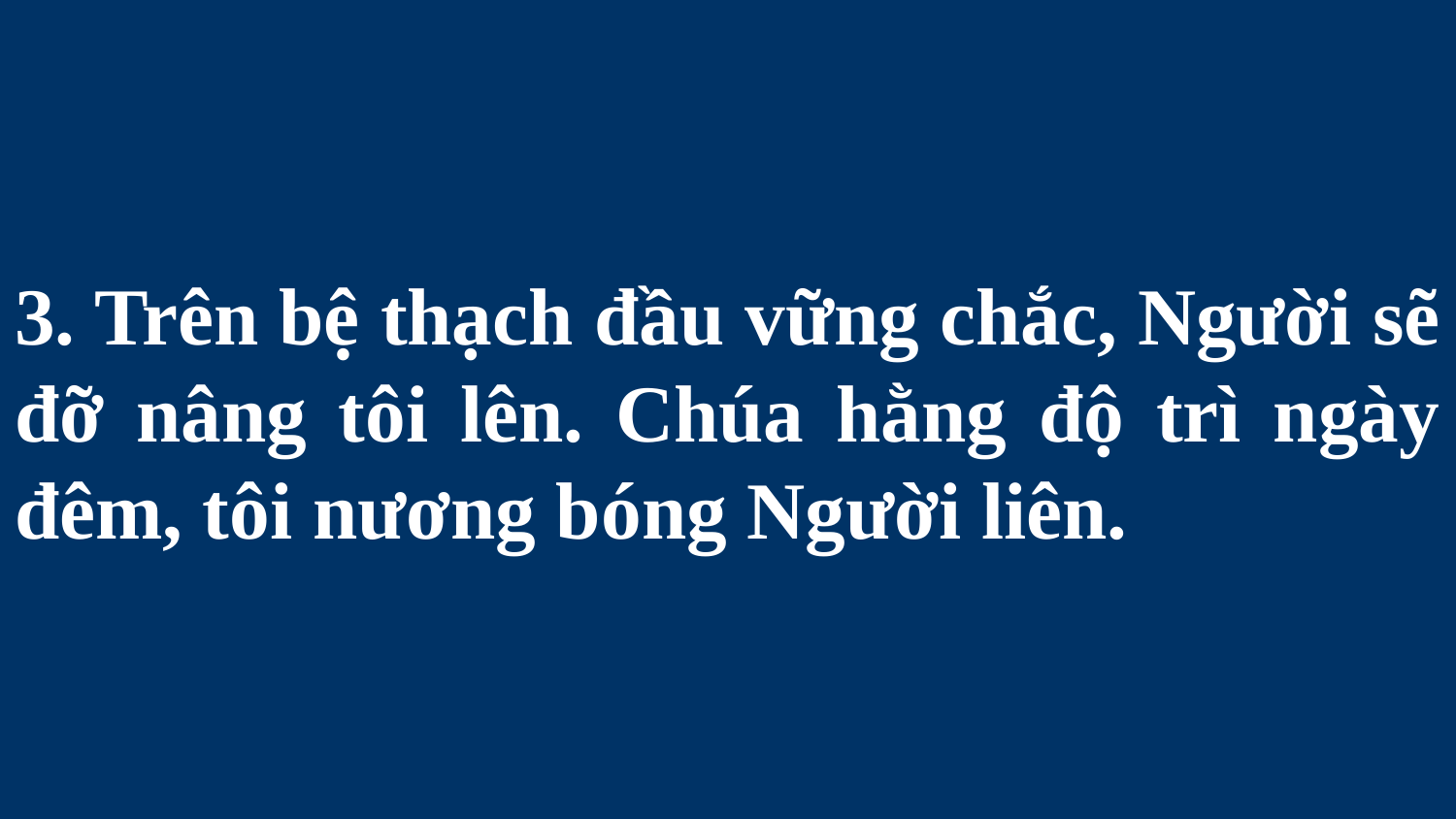

# 3. Trên bệ thạch đầu vững chắc, Người sẽ đỡ nâng tôi lên. Chúa hằng độ trì ngày đêm, tôi nương bóng Người liên.